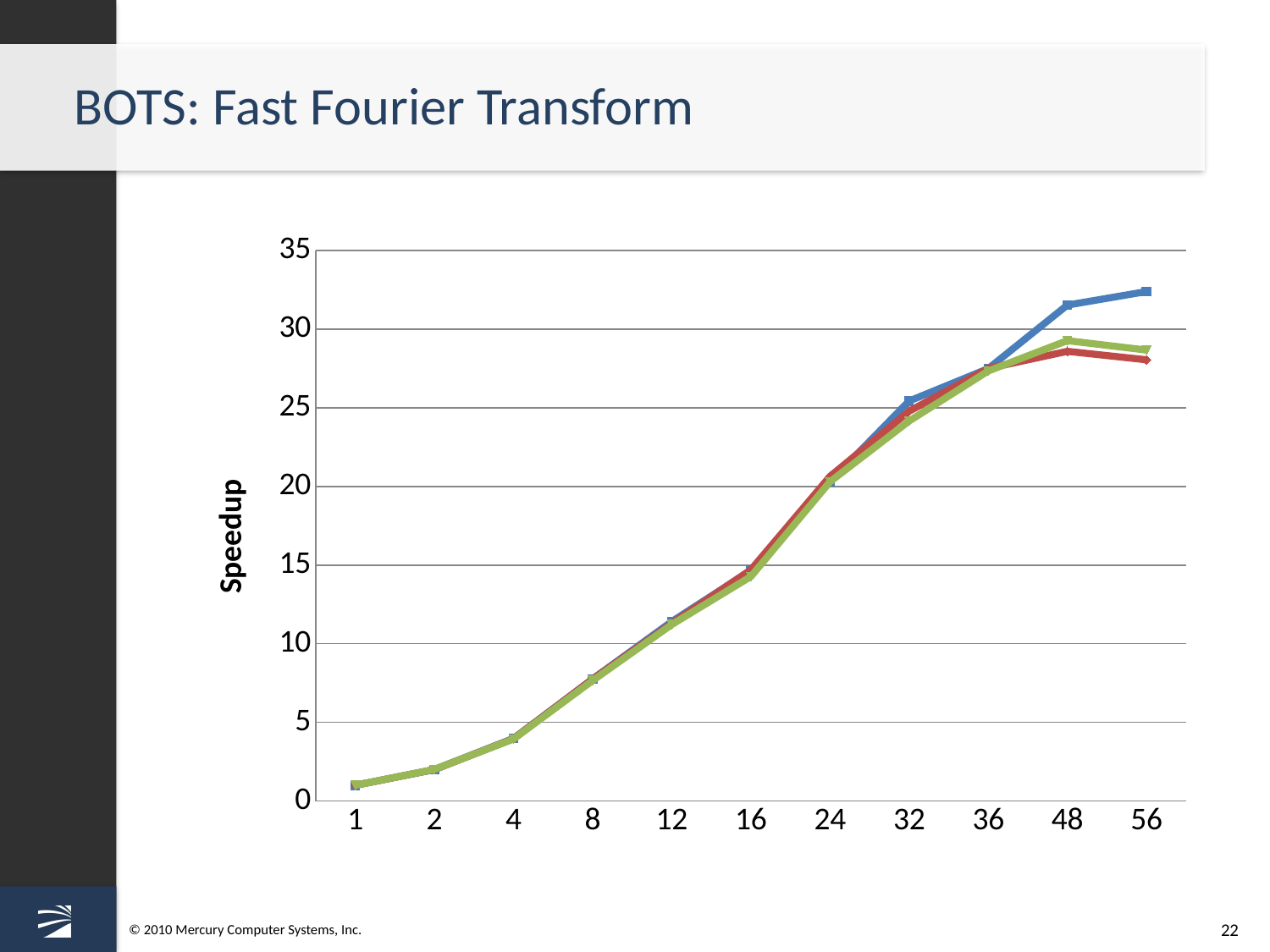

# BOTS: Fast Fourier Transform

### Chart

| Category | Half | Block | Single |
|---|---|---|---|
| 1 | 1.0 | 1.0 | 1.0 |
| 2 | 2.0 | 2.0 | 2.01 |
| 4 | 3.98 | 3.96 | 3.94 |
| 8 | 7.76 | 7.75 | 7.6599999999999975 |
| 12 | 11.41 | 11.29 | 11.22 |
| 16 | 14.66 | 14.7 | 14.27 |
| 24 | 20.3 | 20.64 | 20.3 |
| 32 | 25.43 | 24.779999999999987 | 24.16 |
| 36 | 27.49 | 27.5 | 27.34 |
| 48 | 31.53 | 28.59 | 29.27 |
| 56 | 32.39 | 28.05 | 28.67 |
22